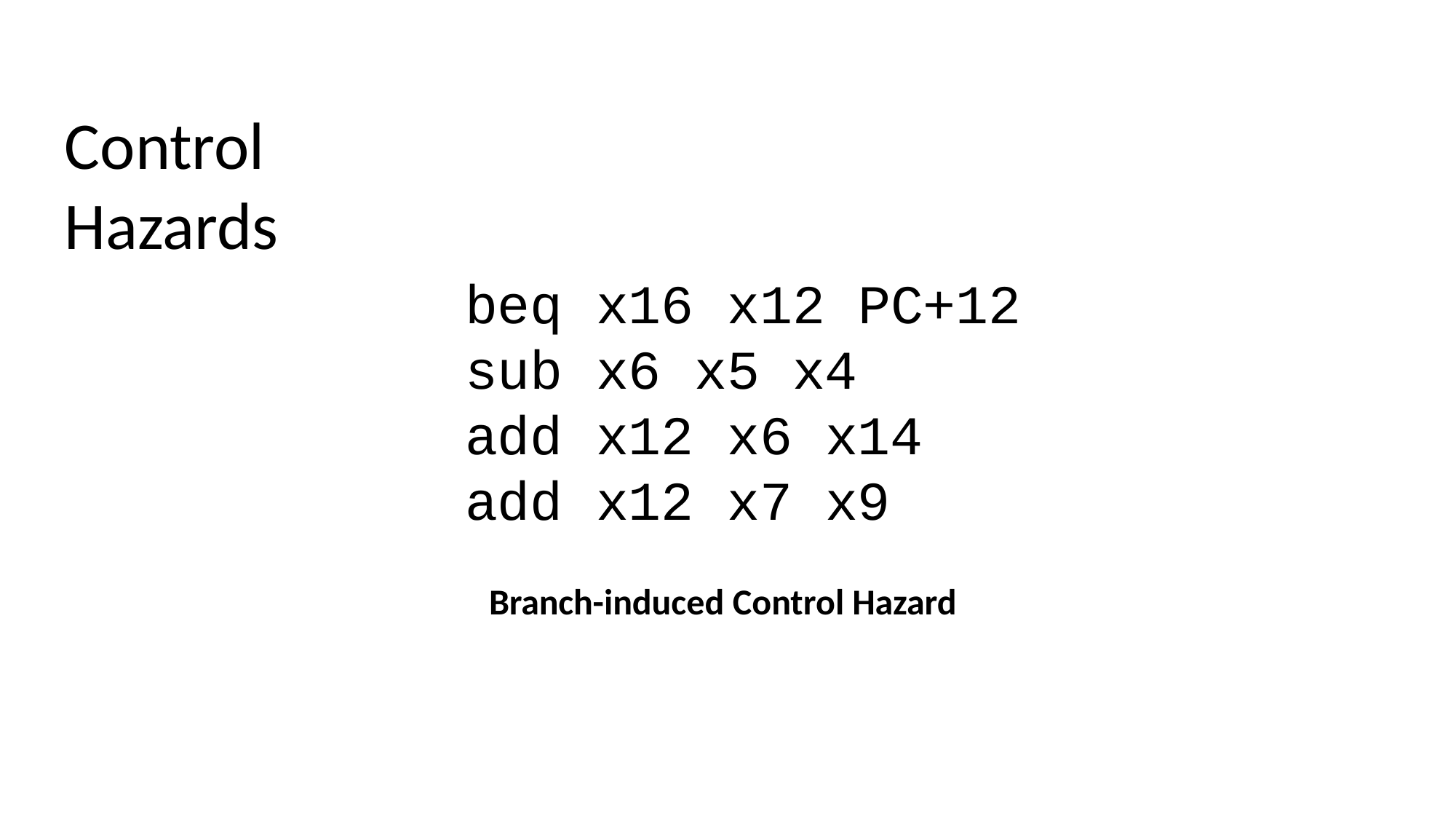

# Control Hazards
| beq | x16 | x12 PC+12 |
| --- | --- | --- |
| sub | x6 | x5 x4 |
| add | x12 | x6 x14 |
| add | x12 | x7 x9 |
Branch-induced Control Hazard